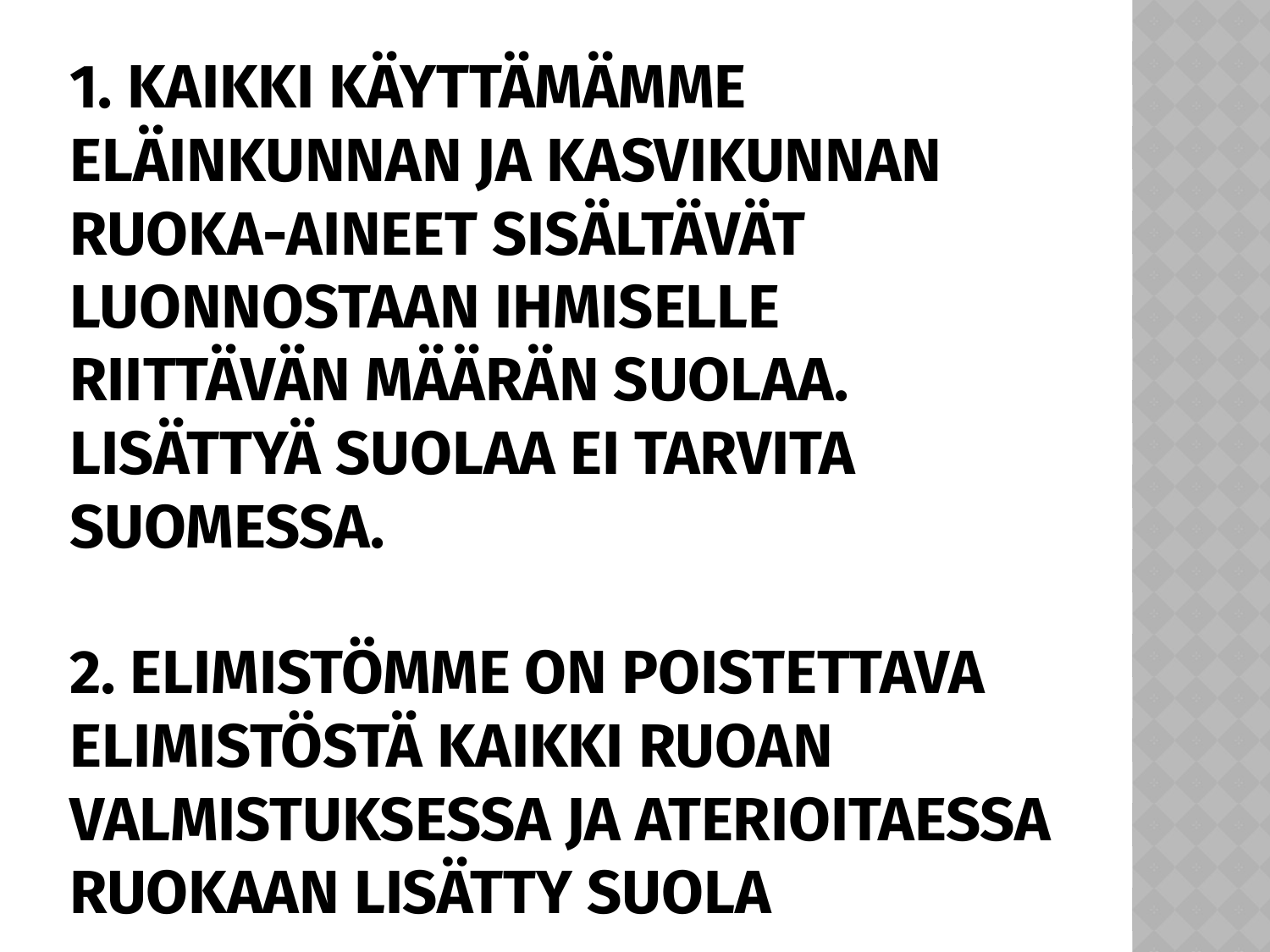

# 1. Kaikki käyttämämme eläinkunnan ja kasvikunnan ruoka-aineet sisältävät luonnostaan ihmiselle riittävän määrän suolaa. Lisättyä suolaa ei tarvita Suomessa. 2. Elimistömme on poistettava  elimistöstä kaikki ruoan valmistuksessa ja aterioitaessa ruokaan lisätty suola